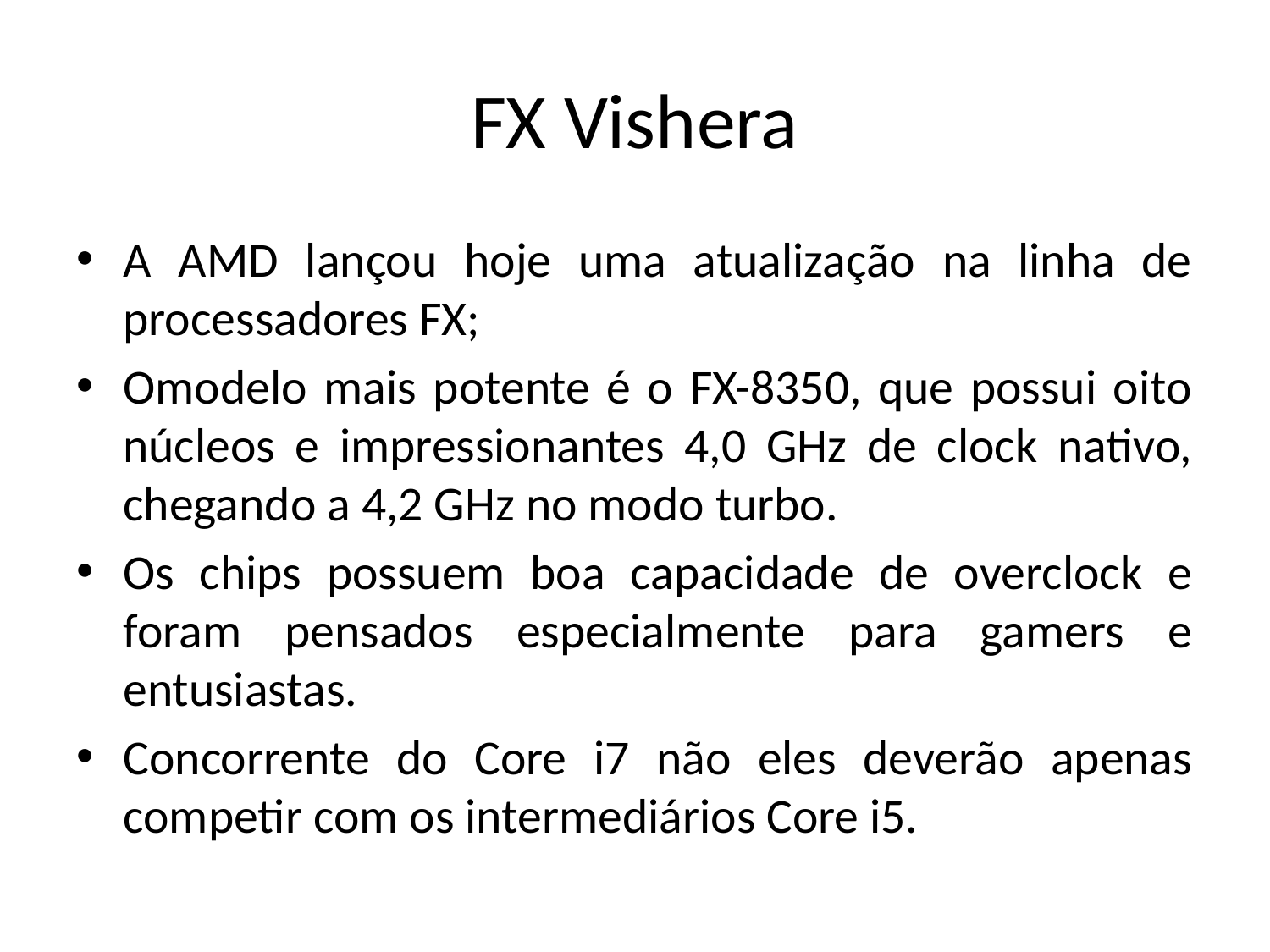

# FX Vishera
A AMD lançou hoje uma atualização na linha de processadores FX;
Omodelo mais potente é o FX-8350, que possui oito núcleos e impressionantes 4,0 GHz de clock nativo, chegando a 4,2 GHz no modo turbo.
Os chips possuem boa capacidade de overclock e foram pensados especialmente para gamers e entusiastas.
Concorrente do Core i7 não eles deverão apenas competir com os intermediários Core i5.
09/06/2014
IFRN - Instituto Federal de Educação, Ciência e Tecnologia do Rio Grande do Norte
156